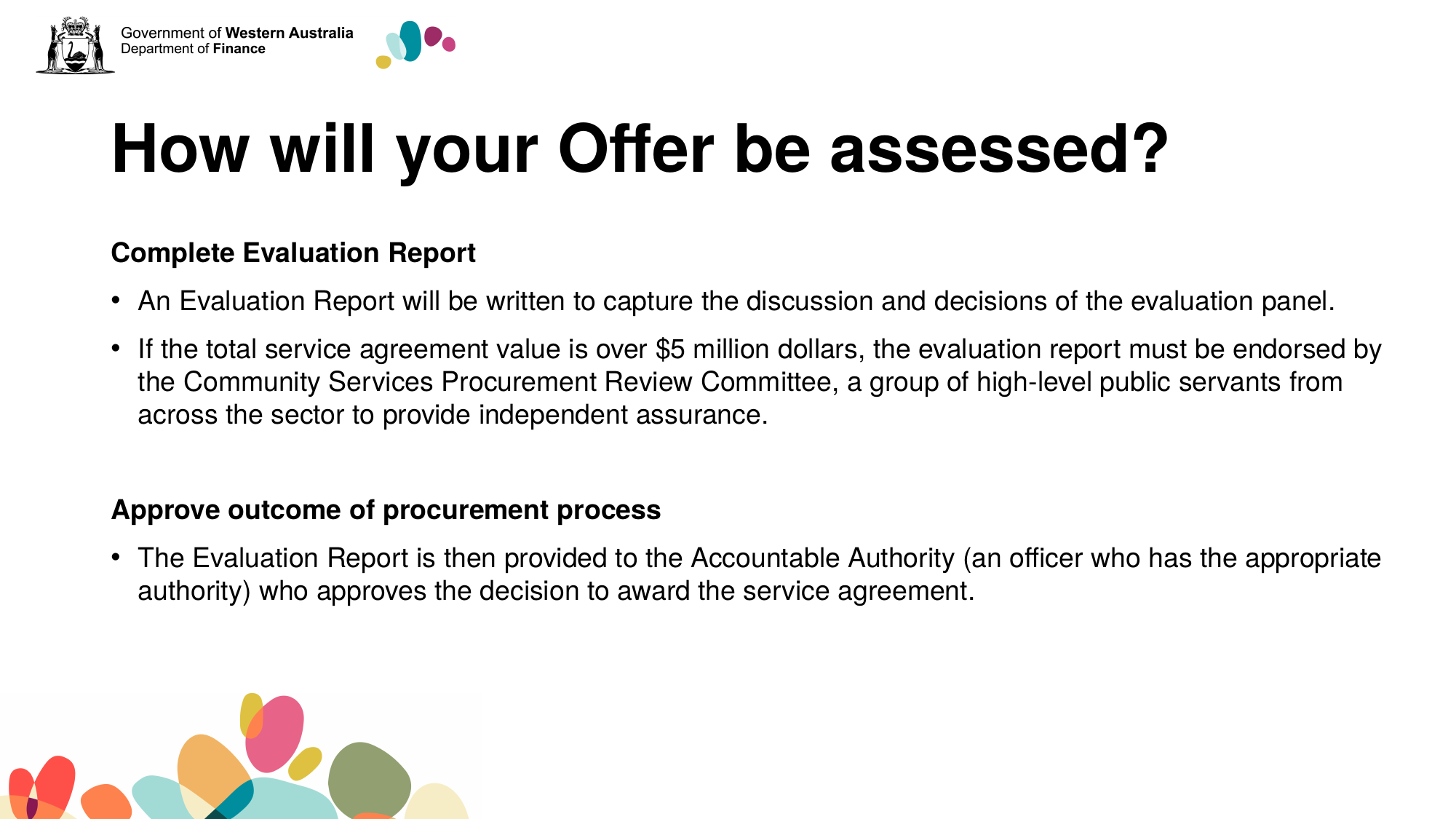

# How will your Offer be assessed?
Complete Evaluation Report
An Evaluation Report will be written to capture the discussion and decisions of the evaluation panel.
If the total service agreement value is over $5 million dollars, the evaluation report must be endorsed by the Community Services Procurement Review Committee, a group of high-level public servants from across the sector to provide independent assurance.

Approve outcome of procurement process
The Evaluation Report is then provided to the Accountable Authority (an officer who has the appropriate authority) who approves the decision to award the service agreement.